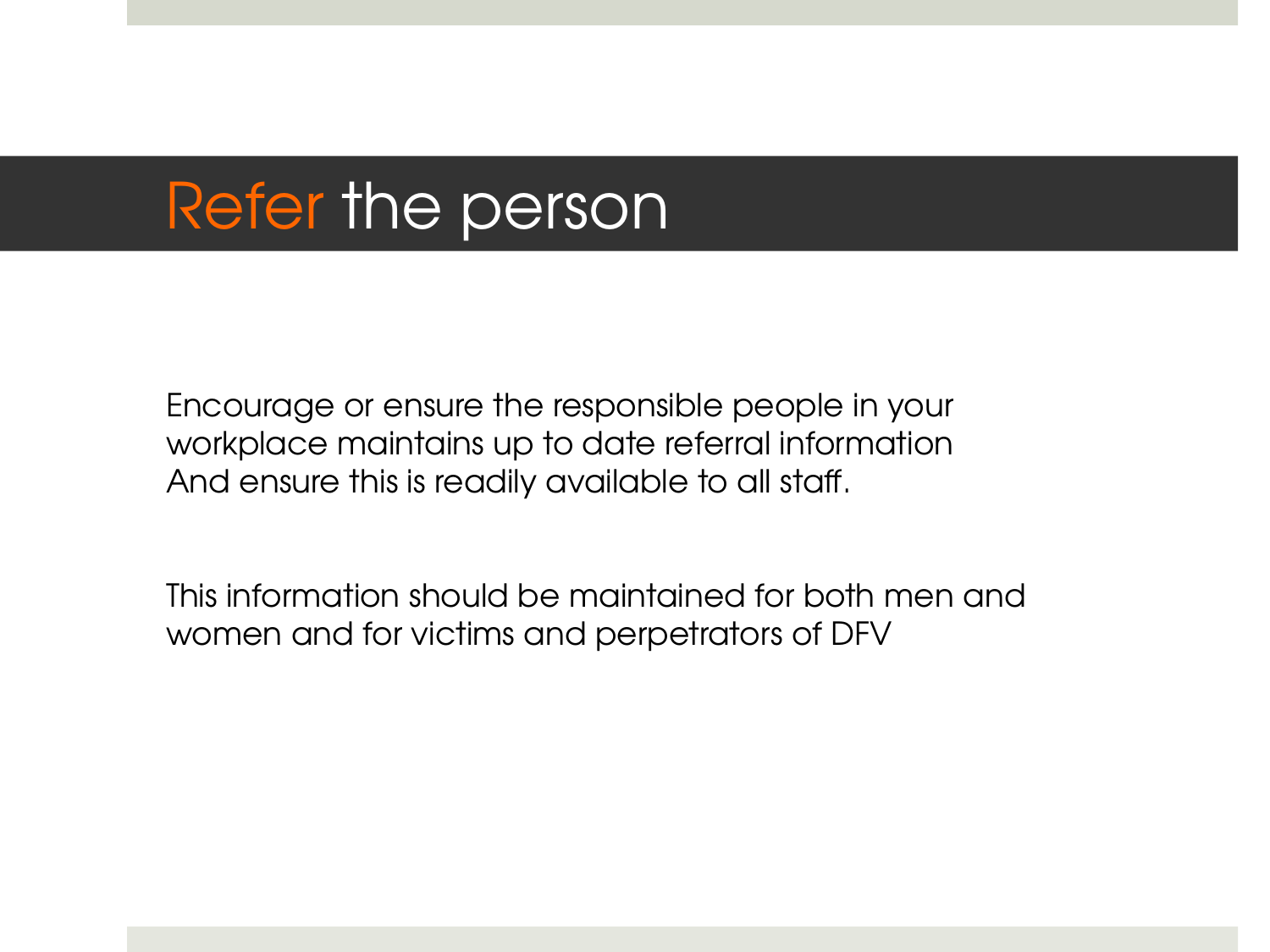

# Refer the person
Encourage or ensure the responsible people in your
workplace maintains up to date referral information
And ensure this is readily available to all staff.

This information should be maintained for both men and women and for victims and perpetrators of DFV